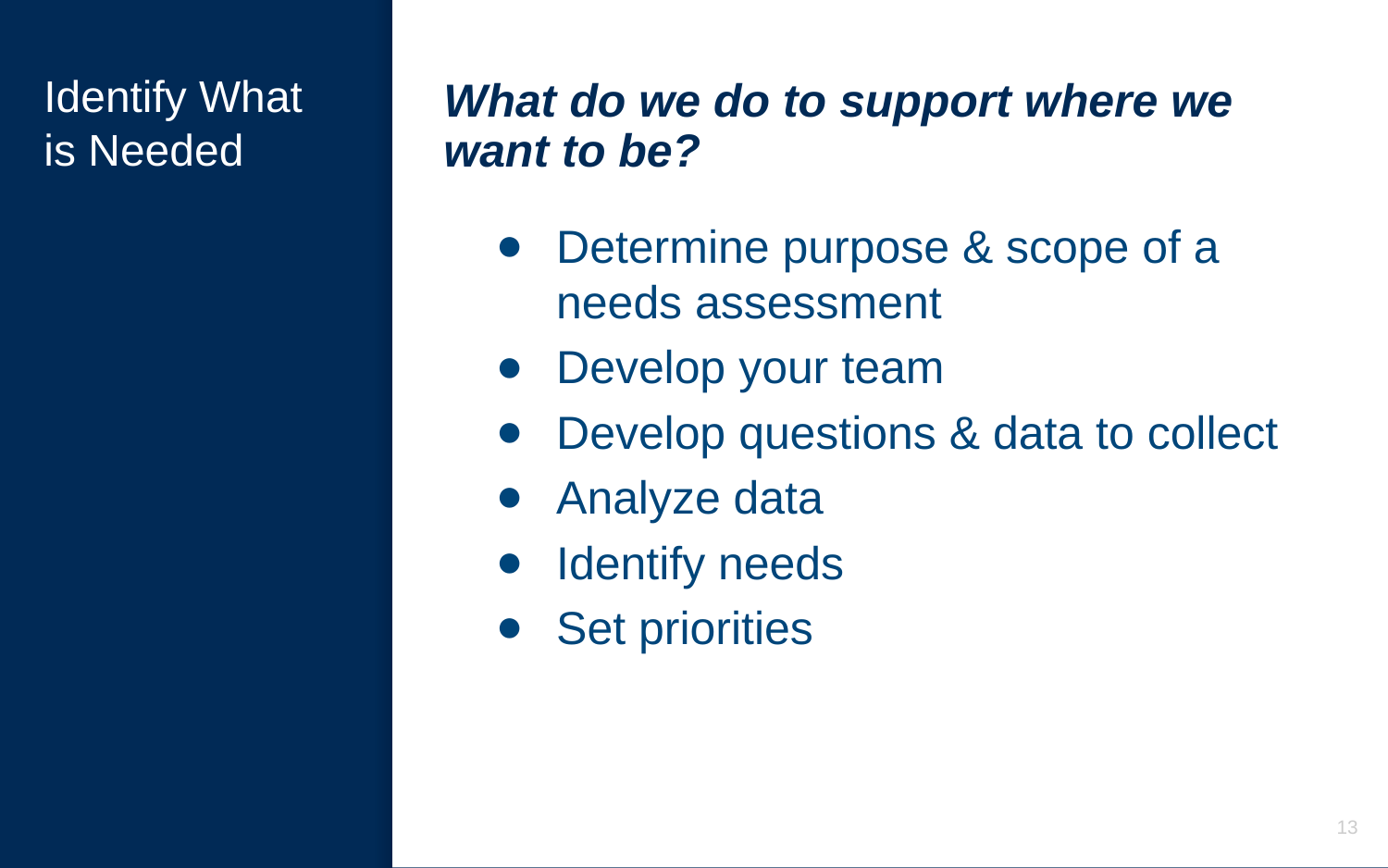

# Identify What is Needed

What do we do to support where we want to be?

Determine purpose & scope of a needs assessment
Develop your team
Develop questions & data to collect
Analyze data
Identify needs
Set priorities
13